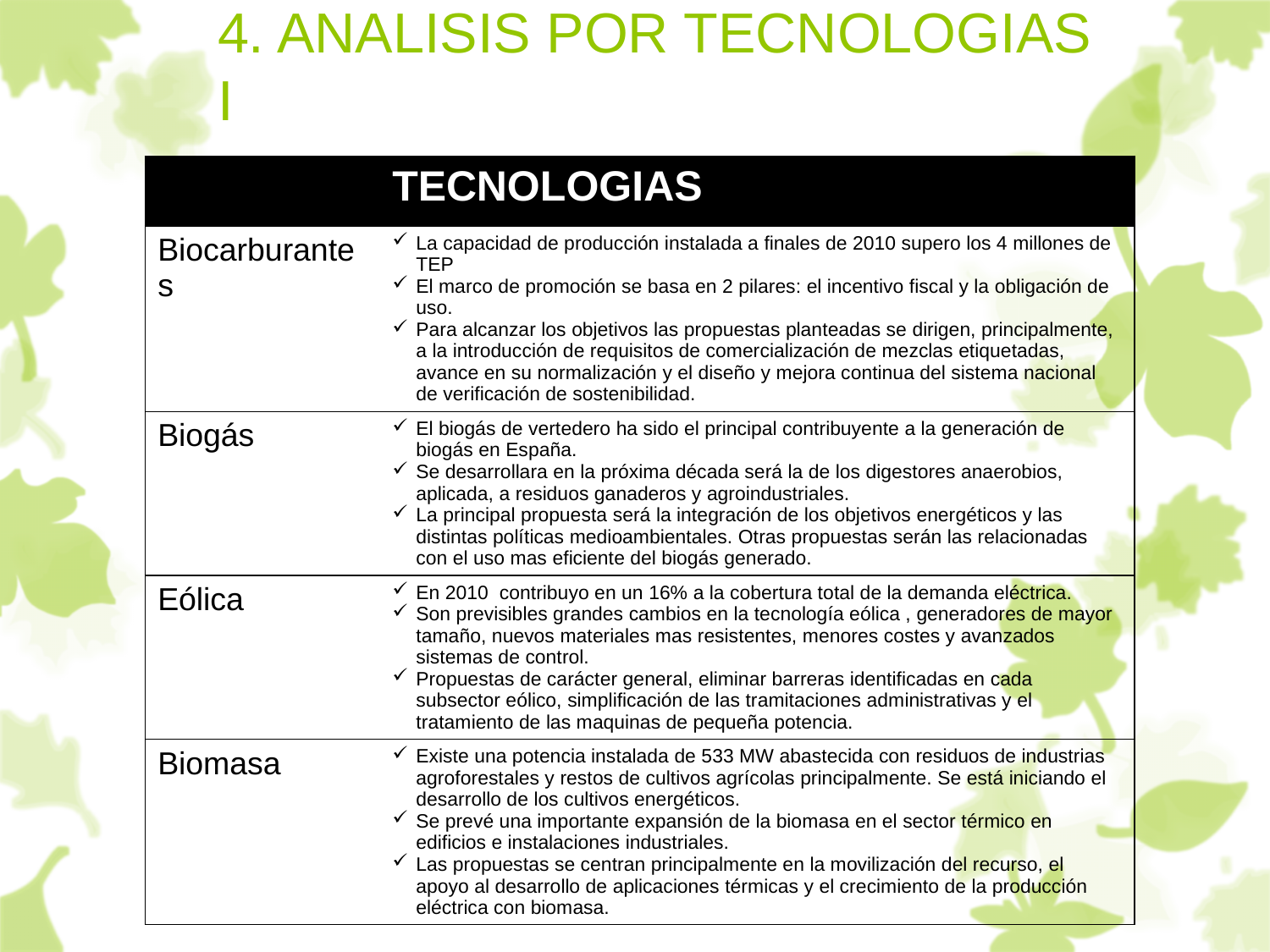

# 4. ANALISIS POR TECNOLOGIAS I
|  | TECNOLOGIAS |
| --- | --- |
| Biocarburantes | La capacidad de producción instalada a finales de 2010 supero los 4 millones de TEP El marco de promoción se basa en 2 pilares: el incentivo fiscal y la obligación de uso. Para alcanzar los objetivos las propuestas planteadas se dirigen, principalmente, a la introducción de requisitos de comercialización de mezclas etiquetadas, avance en su normalización y el diseño y mejora continua del sistema nacional de verificación de sostenibilidad. |
| Biogás | El biogás de vertedero ha sido el principal contribuyente a la generación de biogás en España. Se desarrollara en la próxima década será la de los digestores anaerobios, aplicada, a residuos ganaderos y agroindustriales. La principal propuesta será la integración de los objetivos energéticos y las distintas políticas medioambientales. Otras propuestas serán las relacionadas con el uso mas eficiente del biogás generado. |
| Eólica | En 2010 contribuyo en un 16% a la cobertura total de la demanda eléctrica. Son previsibles grandes cambios en la tecnología eólica , generadores de mayor tamaño, nuevos materiales mas resistentes, menores costes y avanzados sistemas de control. Propuestas de carácter general, eliminar barreras identificadas en cada subsector eólico, simplificación de las tramitaciones administrativas y el tratamiento de las maquinas de pequeña potencia. |
| Biomasa | Existe una potencia instalada de 533 MW abastecida con residuos de industrias agroforestales y restos de cultivos agrícolas principalmente. Se está iniciando el desarrollo de los cultivos energéticos. Se prevé una importante expansión de la biomasa en el sector térmico en edificios e instalaciones industriales. Las propuestas se centran principalmente en la movilización del recurso, el apoyo al desarrollo de aplicaciones térmicas y el crecimiento de la producción eléctrica con biomasa. |